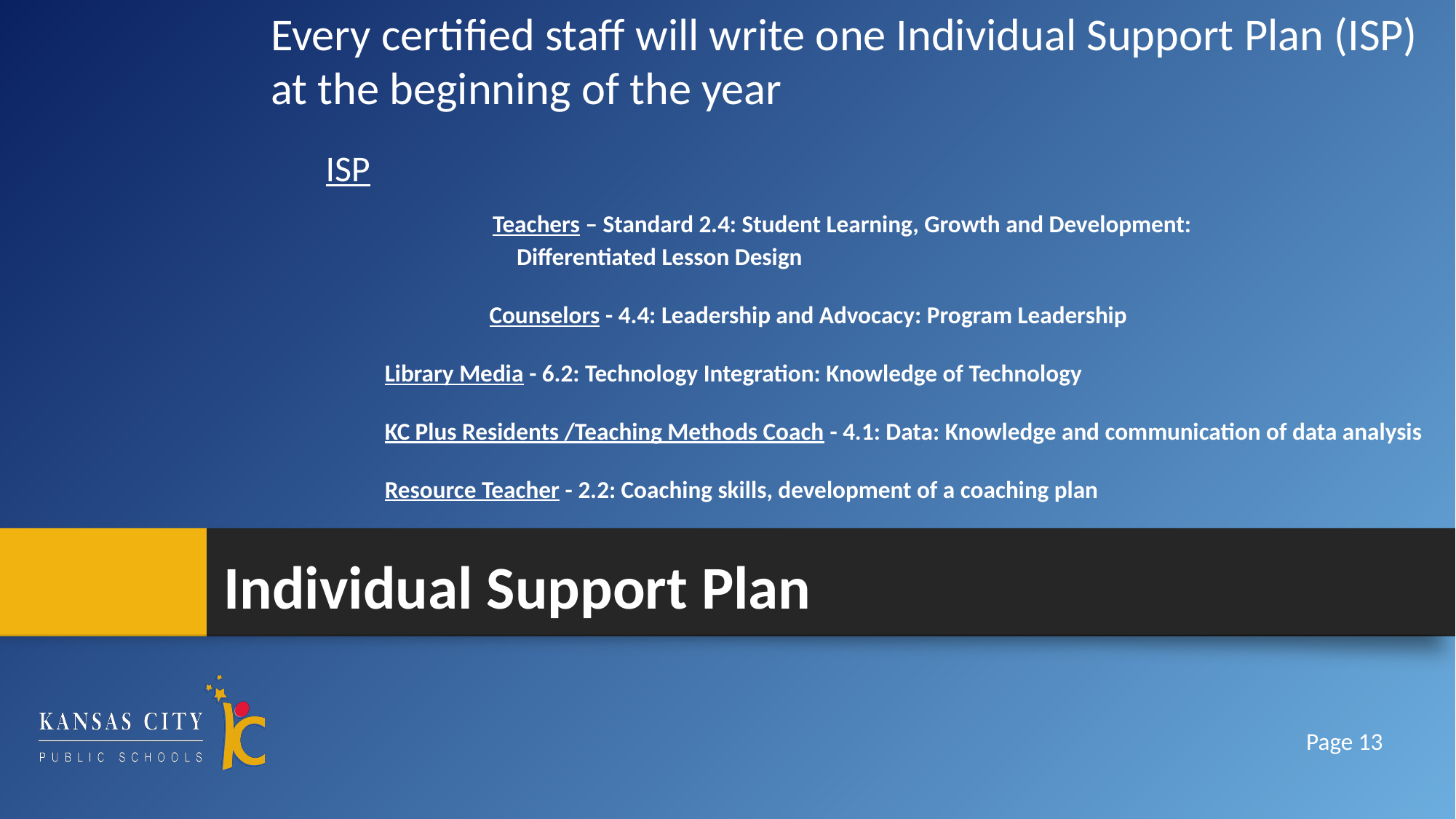

Every certified staff will write one Individual Support Plan (ISP) at the beginning of the year

ISP
	      Teachers – Standard 2.4: Student Learning, Growth and Development:
                                   Differentiated Lesson Design

	          Counselors - 4.4: Leadership and Advocacy: Program Leadership

Library Media - 6.2: Technology Integration: Knowledge of Technology

KC Plus Residents /Teaching Methods Coach - 4.1: Data: Knowledge and communication of data analysis

Resource Teacher - 2.2: Coaching skills, development of a coaching plan

Individual Support Plan
Page 13